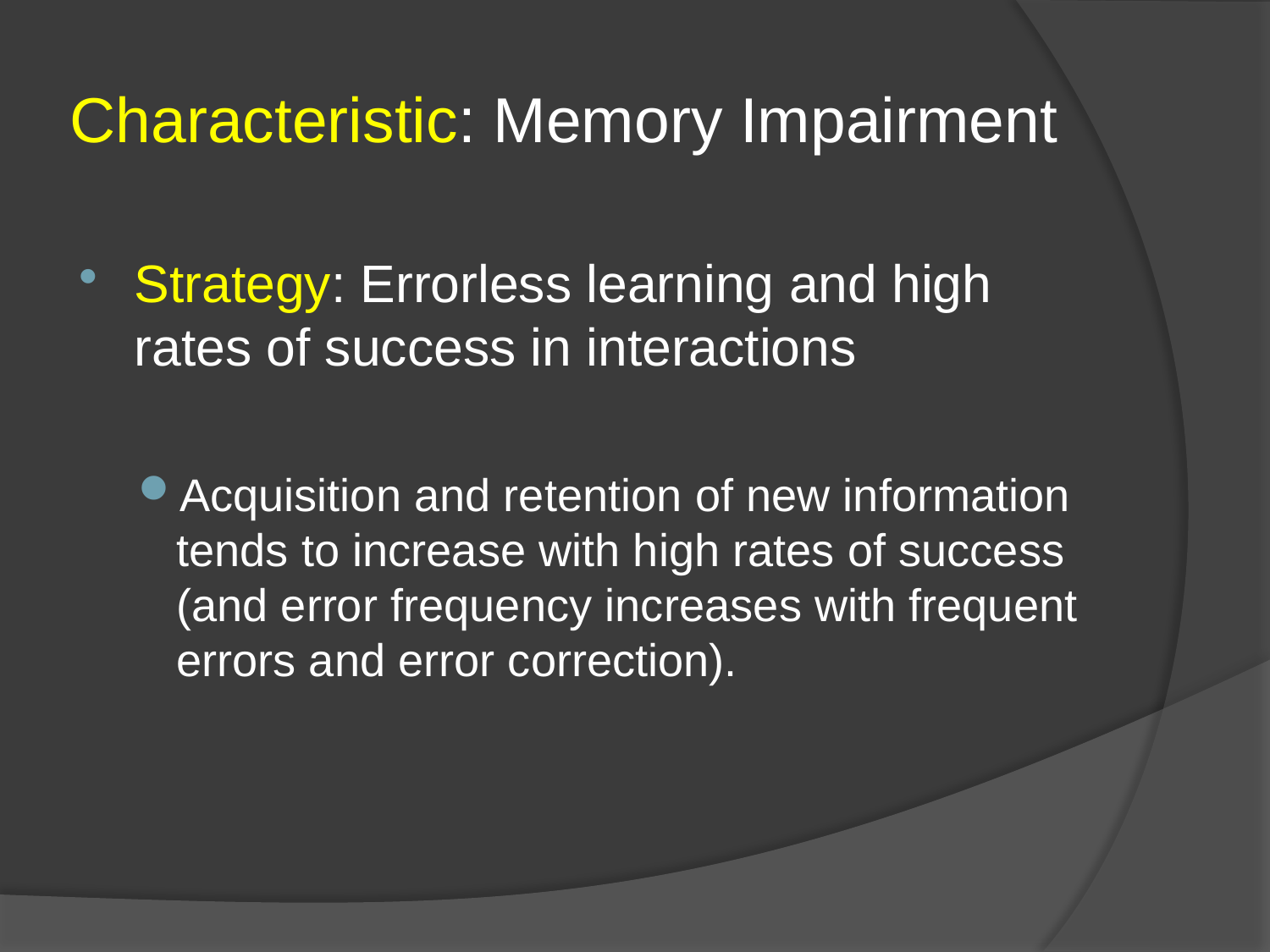

# Characteristic: Memory Impairment
Strategy: Errorless learning and high rates of success in interactions

Acquisition and retention of new information tends to increase with high rates of success (and error frequency increases with frequent errors and error correction).